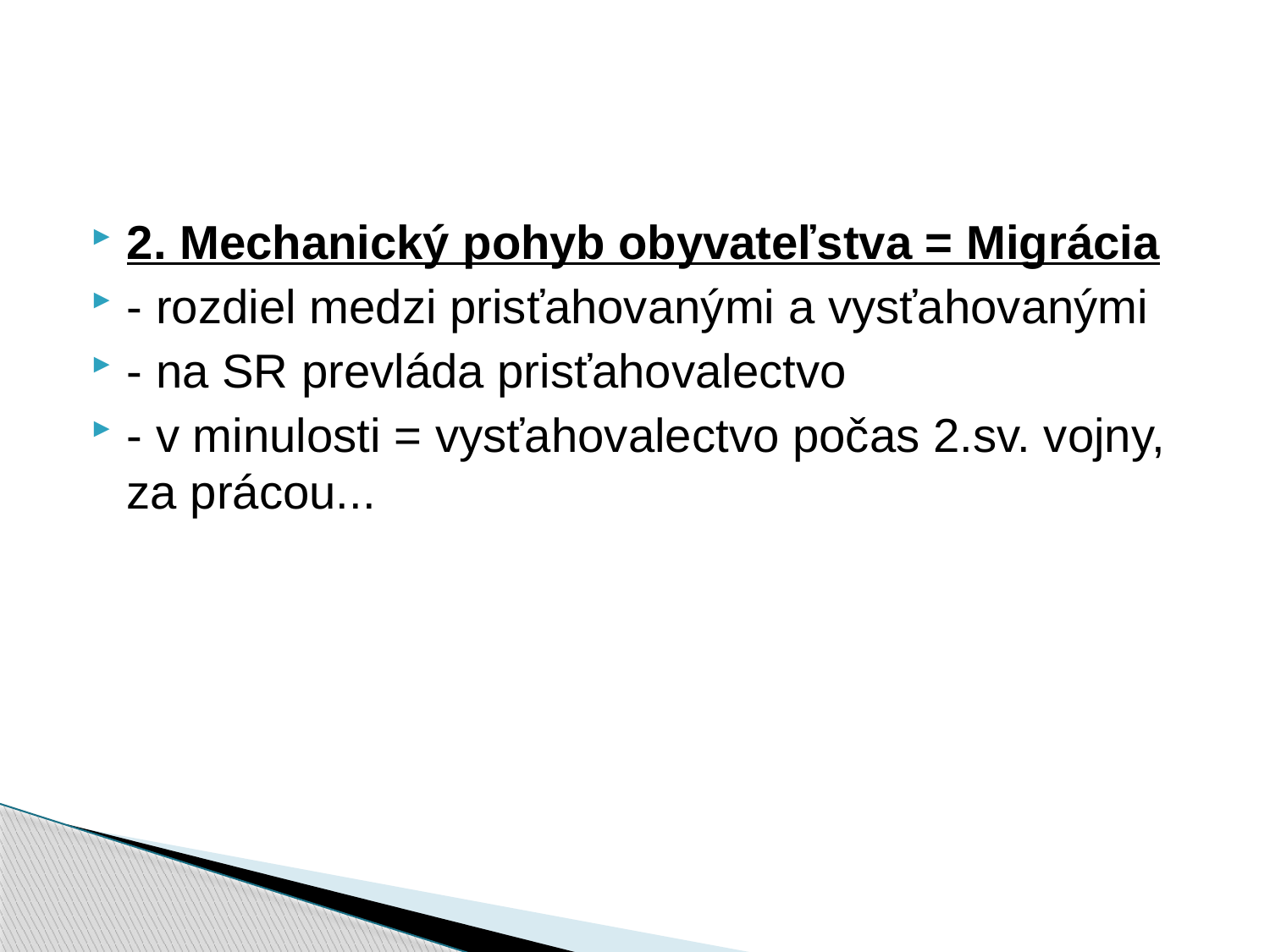

#
2. Mechanický pohyb obyvateľstva = Migrácia
- rozdiel medzi prisťahovanými a vysťahovanými
- na SR prevláda prisťahovalectvo
- v minulosti = vysťahovalectvo počas 2.sv. vojny, za prácou...